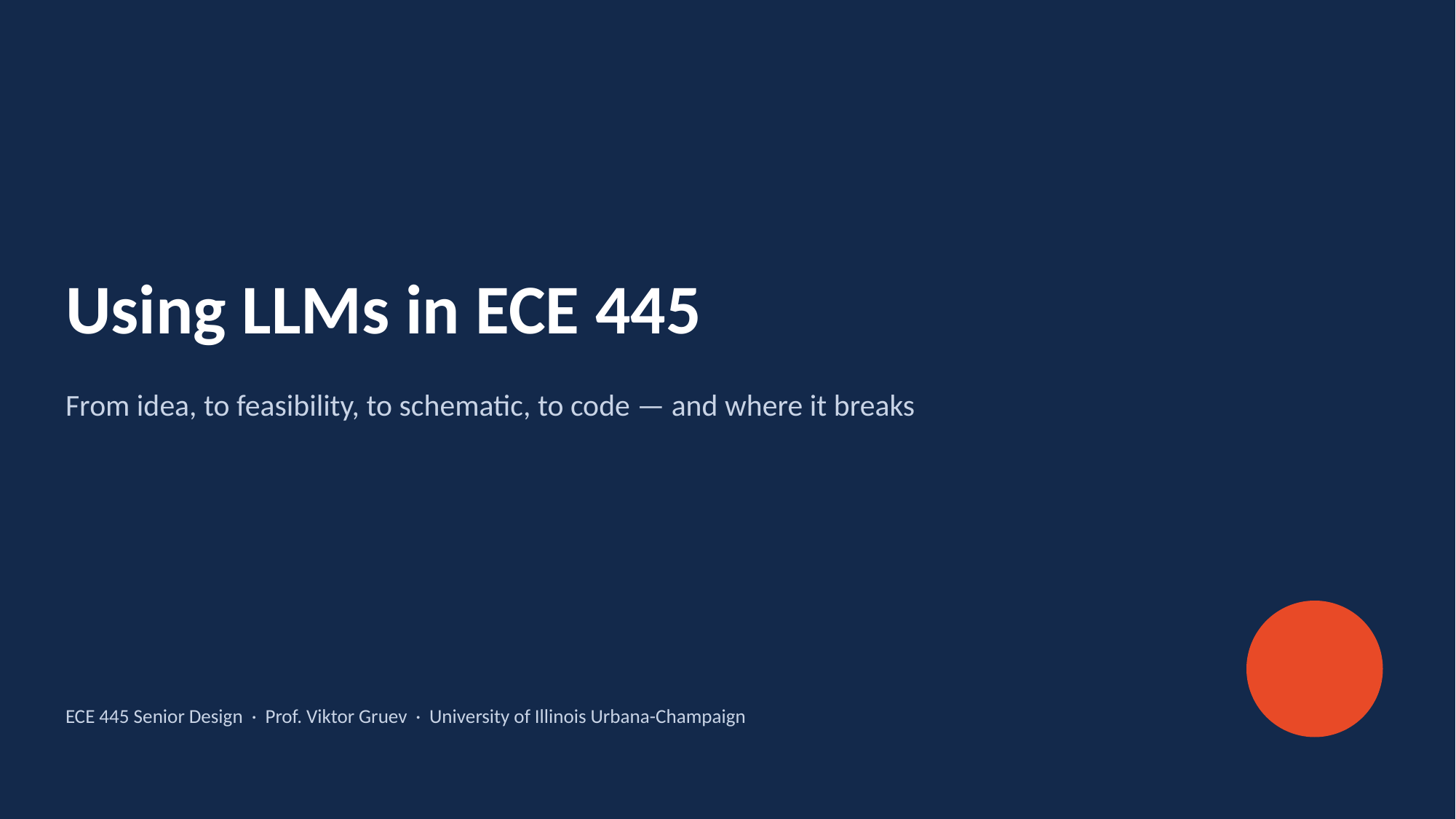

Using LLMs in ECE 445
From idea, to feasibility, to schematic, to code — and where it breaks

ECE 445 Senior Design  ·  Prof. Viktor Gruev  ·  University of Illinois Urbana-Champaign